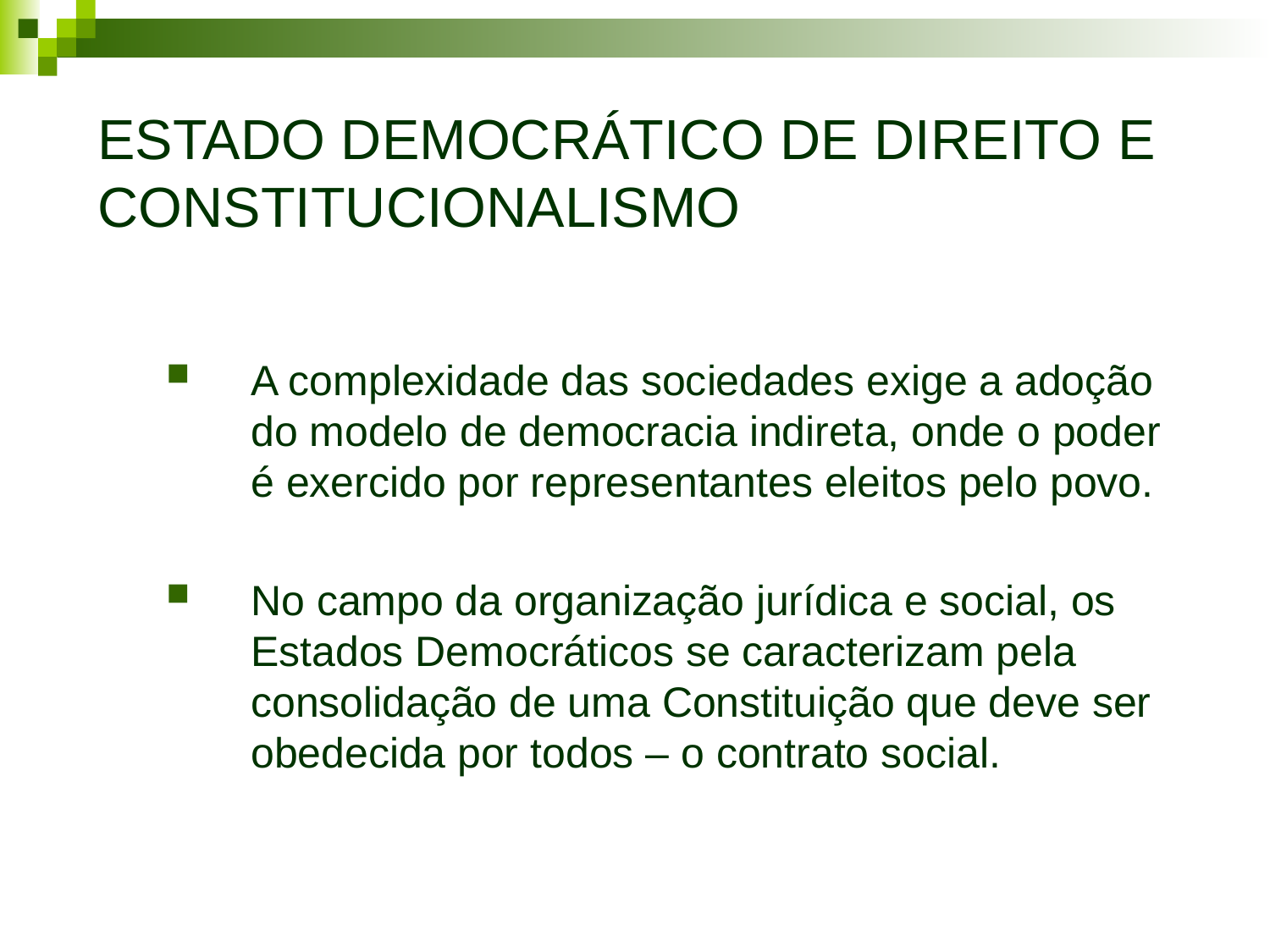

# ESTADO DEMOCRÁTICO DE DIREITO E CONSTITUCIONALISMO
A complexidade das sociedades exige a adoção do modelo de democracia indireta, onde o poder é exercido por representantes eleitos pelo povo.

No campo da organização jurídica e social, os Estados Democráticos se caracterizam pela consolidação de uma Constituição que deve ser obedecida por todos – o contrato social.